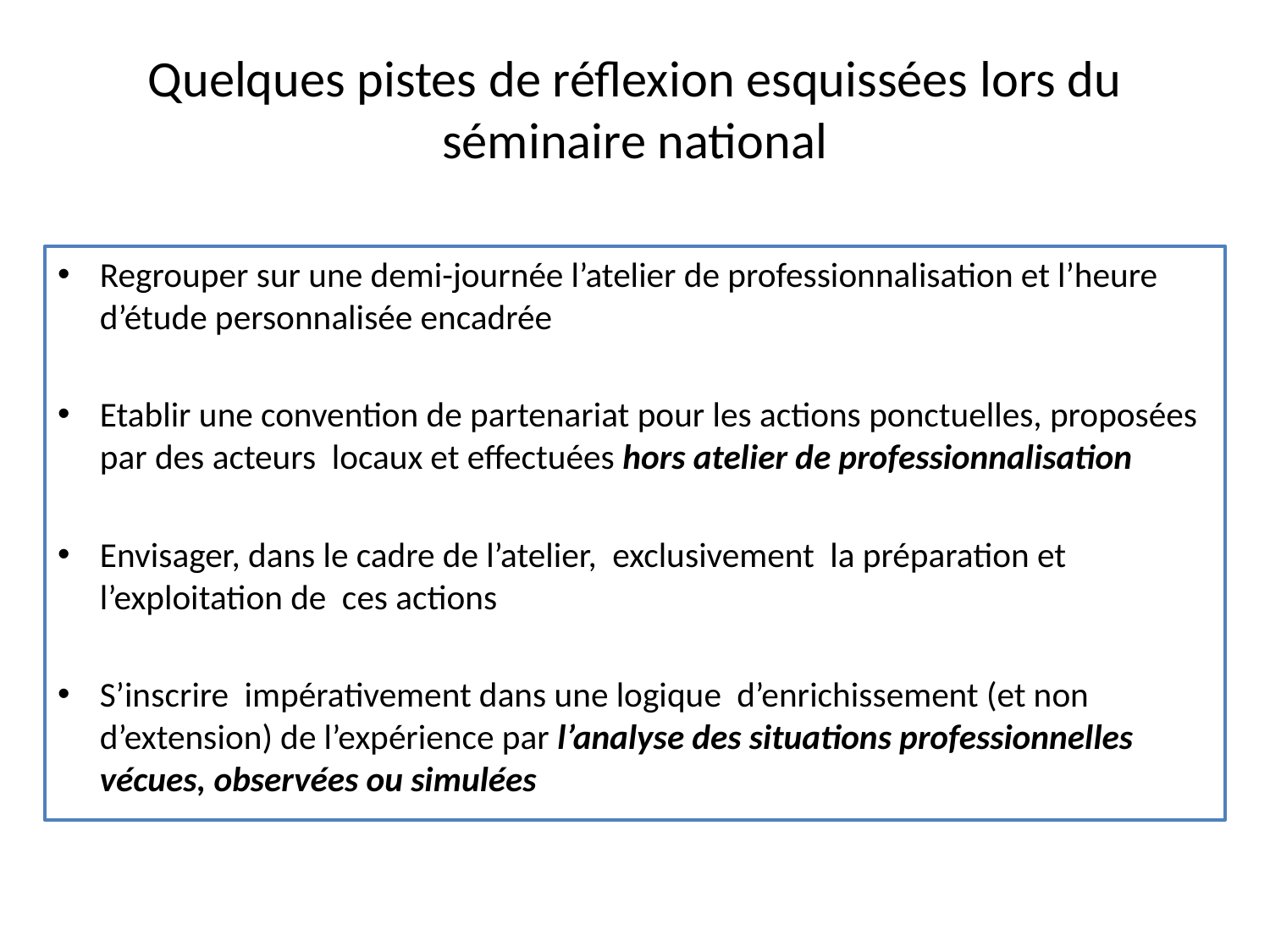

# Quelques pistes de réflexion esquissées lors du séminaire national
Regrouper sur une demi-journée l’atelier de professionnalisation et l’heure d’étude personnalisée encadrée

Etablir une convention de partenariat pour les actions ponctuelles, proposées par des acteurs  locaux et effectuées hors atelier de professionnalisation

Envisager, dans le cadre de l’atelier,  exclusivement  la préparation et  l’exploitation de  ces actions

S’inscrire  impérativement dans une logique  d’enrichissement (et non d’extension) de l’expérience par l’analyse des situations professionnelles vécues, observées ou simulées